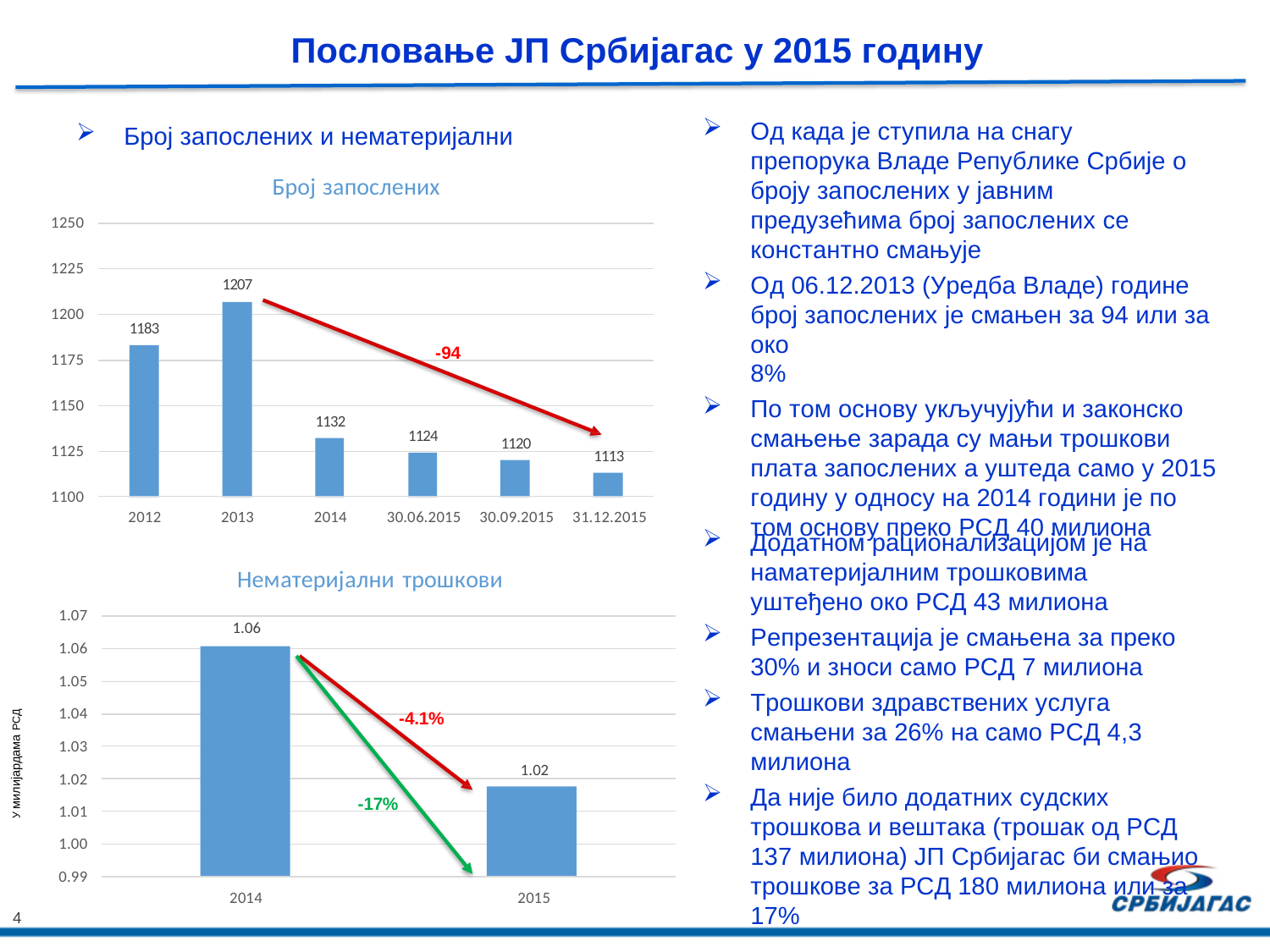

# Пословање ЈП Србијагас у 2015 годину

Од када је ступила на снагу препорука Владе Републике Србије о броју запослених у јавним предузећима број запослених се константно смањује
Од 06.12.2013 (Уредба Владе) године број запослених је смањен за 94 или за око
8%
По том основу укључујући и законско смањење зарада су мањи трошкови плата запослених а уштеда само у 2015 годину у односу на 2014 години је по том основу преко РСД 40 милиона
Број запослених и нематеријални трошкови

Број запослених
1250

1225

1207

1200

1183
-94

1175

1150

1132
1124
1120

1125
1113

1100

2012
2013
2014
30.06.2015
30.09.2015
31.12.2015
Додатном рационализацијом је на наматеријалним трошковима уштеђено око РСД 43 милиона
Репрезентација је смањена за преко 30% и зноси само РСД 7 милиона
Трошкови здравствених услуга смањени за 26% на само РСД 4,3 милиона
Да није било додатних судских трошкова и вештака (трошак од РСД 137 милиона) ЈП Србијагас би смањио трошкове за РСД 180 милиона или за 17%

Нематеријални трошкови
1.07

1.06

1.06

1.05

1.04

-4.1%
У милијардама РСД

1.03

1.02

1.02

-17%
1.01

1.00

0.99

2014
2015
4